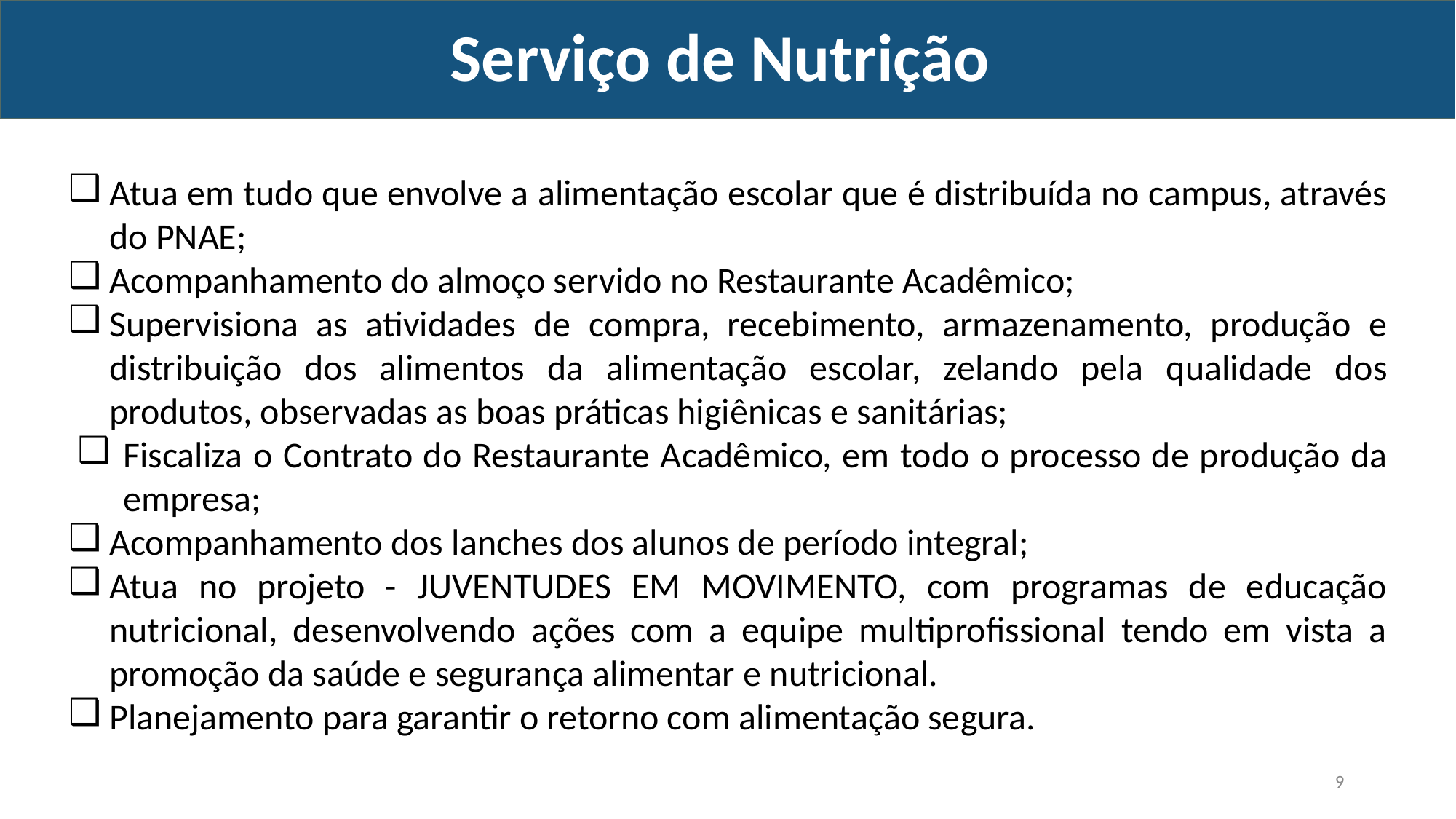

Serviço de Nutrição
Atua em tudo que envolve a alimentação escolar que é distribuída no campus, através do PNAE;
Acompanhamento do almoço servido no Restaurante Acadêmico;
Supervisiona as atividades de compra, recebimento, armazenamento, produção e distribuição dos alimentos da alimentação escolar, zelando pela qualidade dos produtos, observadas as boas práticas higiênicas e sanitárias;
Fiscaliza o Contrato do Restaurante Acadêmico, em todo o processo de produção da empresa;
Acompanhamento dos lanches dos alunos de período integral;
Atua no projeto - JUVENTUDES EM MOVIMENTO, com programas de educação nutricional, desenvolvendo ações com a equipe multiprofissional tendo em vista a promoção da saúde e segurança alimentar e nutricional.
Planejamento para garantir o retorno com alimentação segura.

9